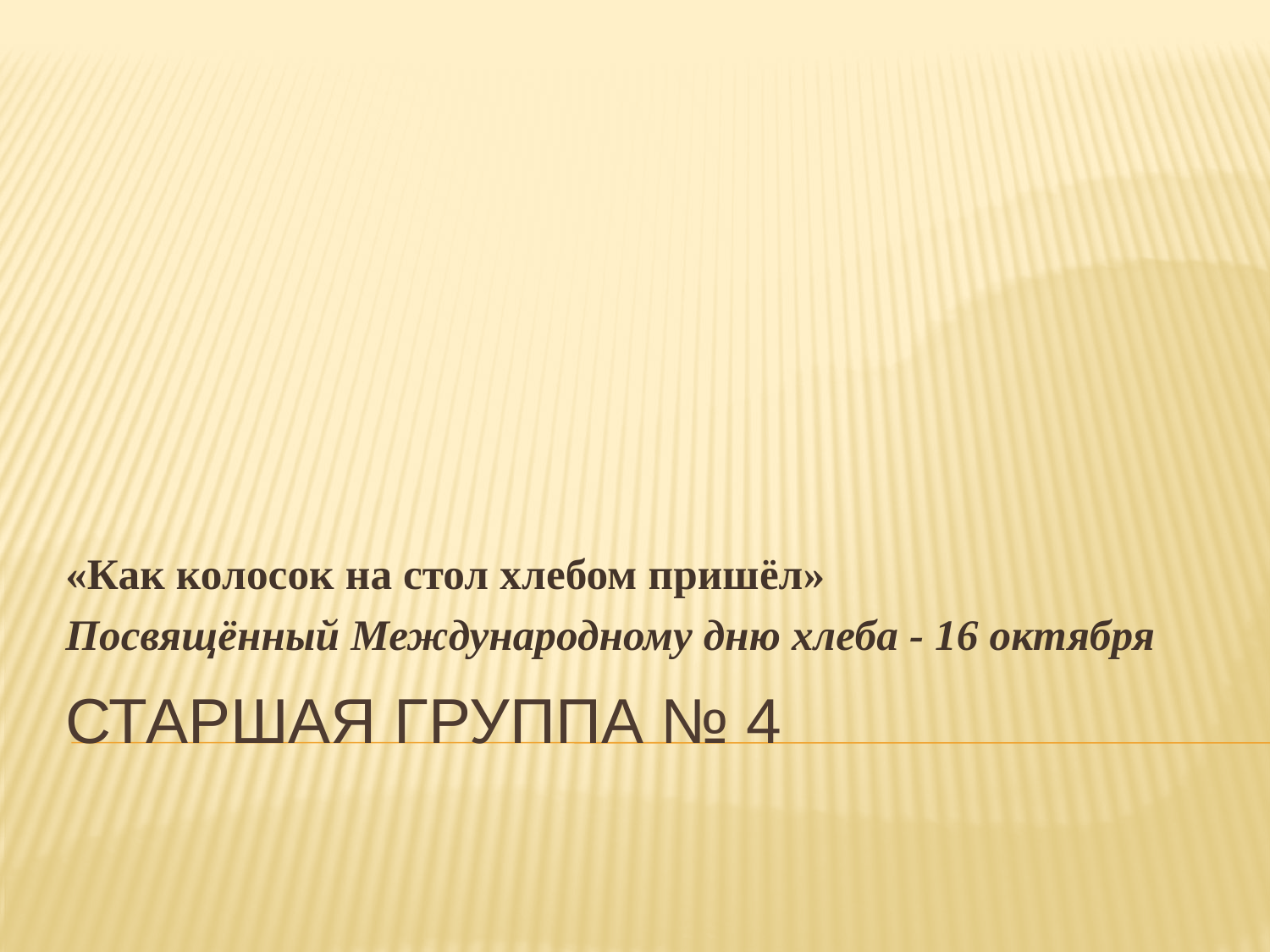

«Как колосок на стол хлебом пришёл»
Посвящённый Международному дню хлеба - 16 октября

# Старшая группа № 4